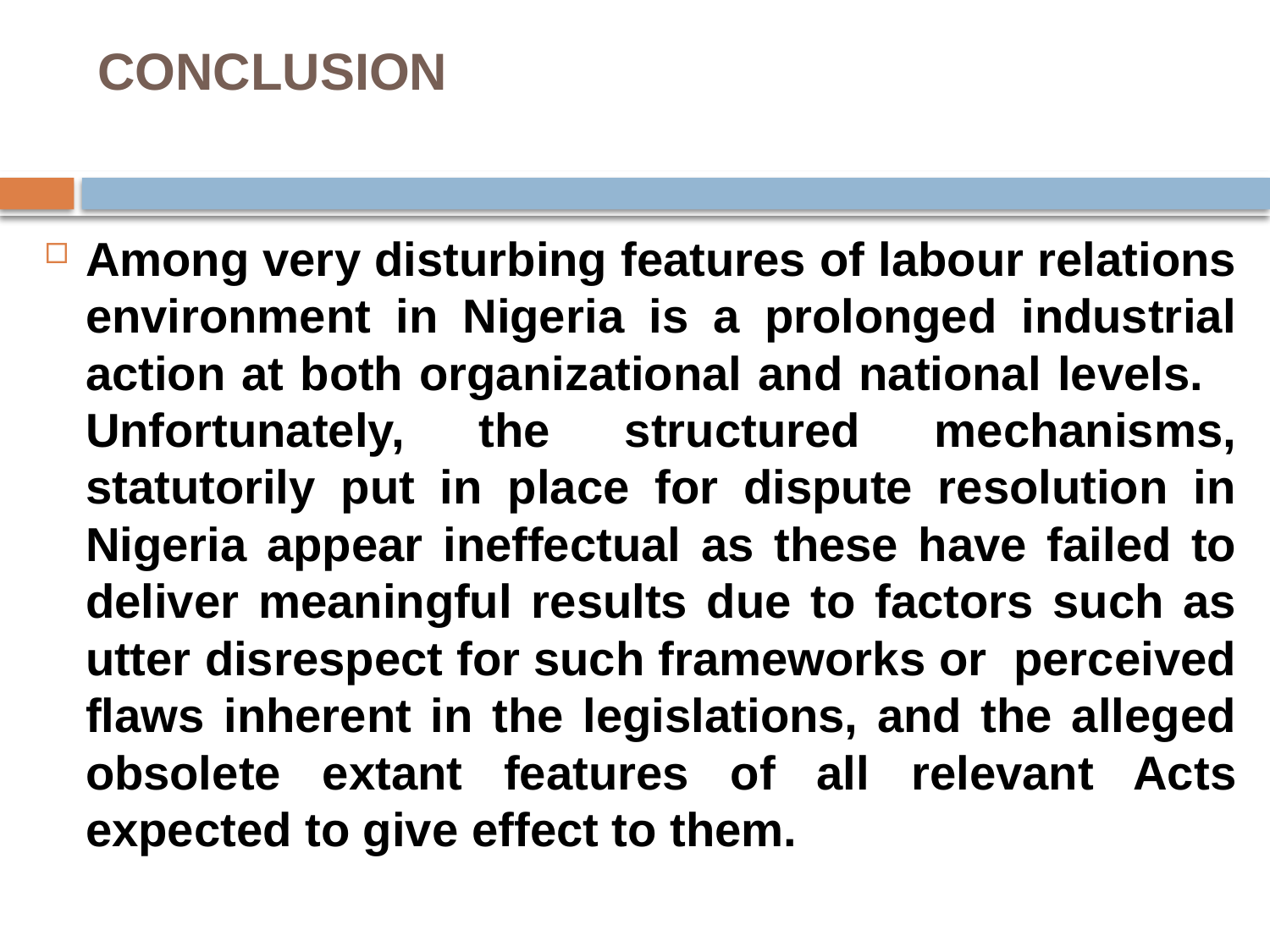

# CONCLUSION
Among very disturbing features of labour relations environment in Nigeria is a prolonged industrial action at both organizational and national levels.   Unfortunately, the structured mechanisms, statutorily put in place for dispute resolution in Nigeria appear ineffectual as these have failed to deliver meaningful results due to factors such as utter disrespect for such frameworks or  perceived flaws inherent in the legislations, and the alleged obsolete extant features of all relevant Acts expected to give effect to them.